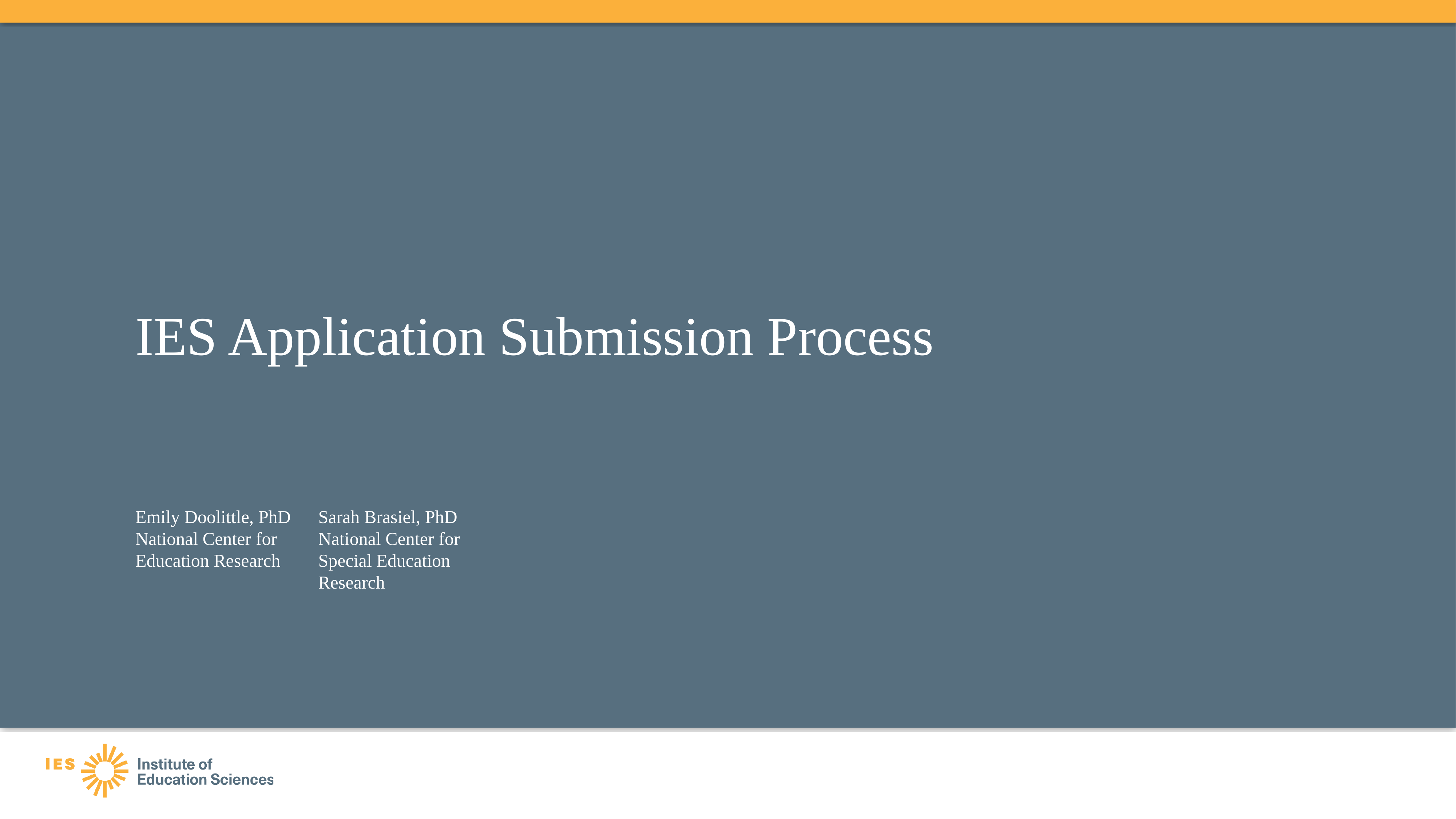

# IES Application Submission Process
Emily Doolittle, PhD
National Center for Education Research
Sarah Brasiel, PhD
National Center for Special Education Research